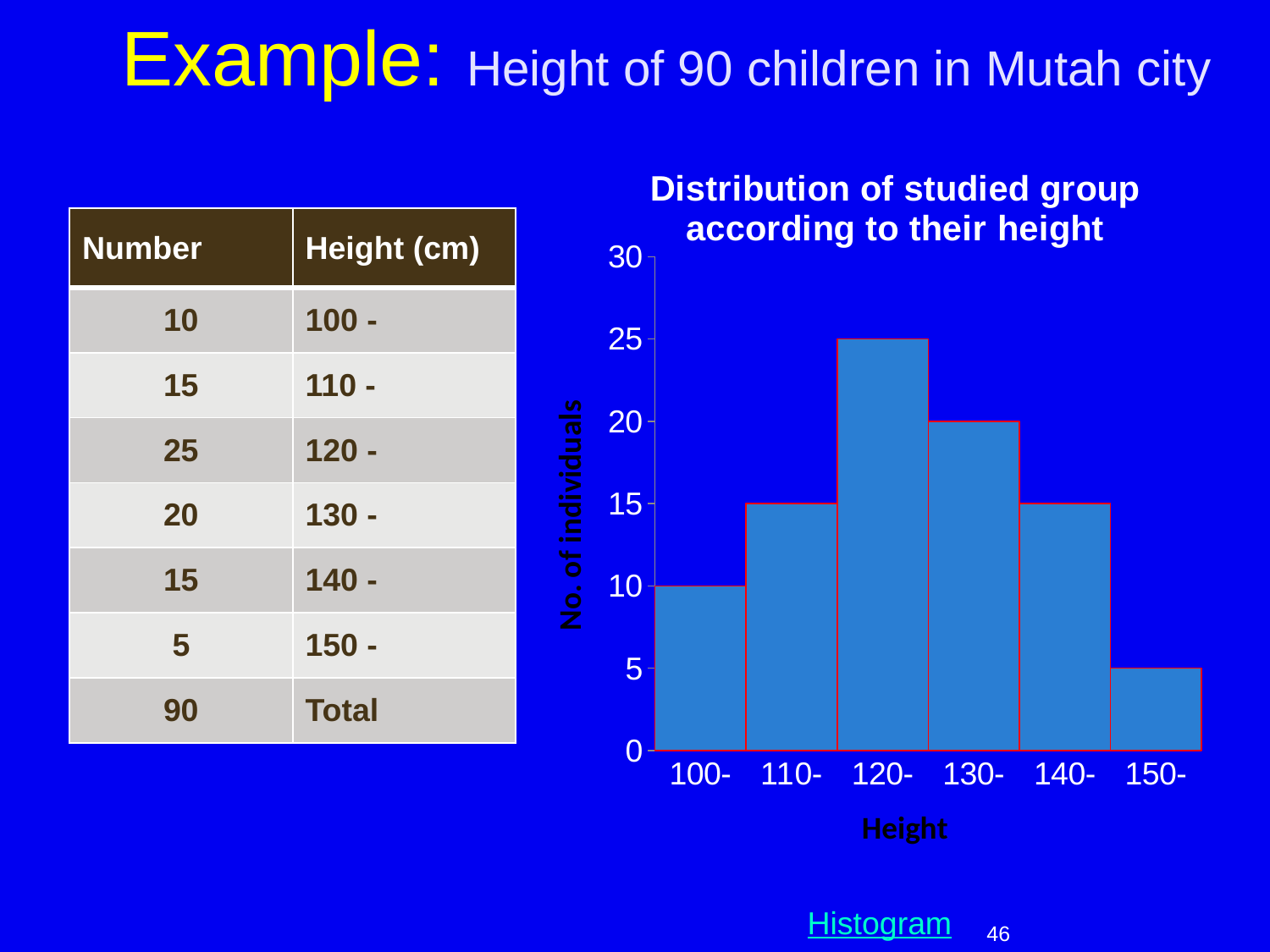

Example: Height of 90 children in Mutah city

### Chart: Distribution of studied group according to their height

| Category | Number | Column1 | Column2 |
|---|---|---|---|
| 100- | 10.0 | None | None |
| 110- | 15.0 | None | None |
| 120- | 25.0 | None | None |
| 130- | 20.0 | None | None |
| 140- | 15.0 | None | None |
| 150- | 5.0 | None | None |
| Number | Height (cm) |
| --- | --- |
| 10 | 100 - |
| 15 | 110 - |
| 25 | 120 - |
| 20 | 130 - |
| 15 | 140 - |
| 5 | 150 - |
| 90 | Total |
46
Histogram